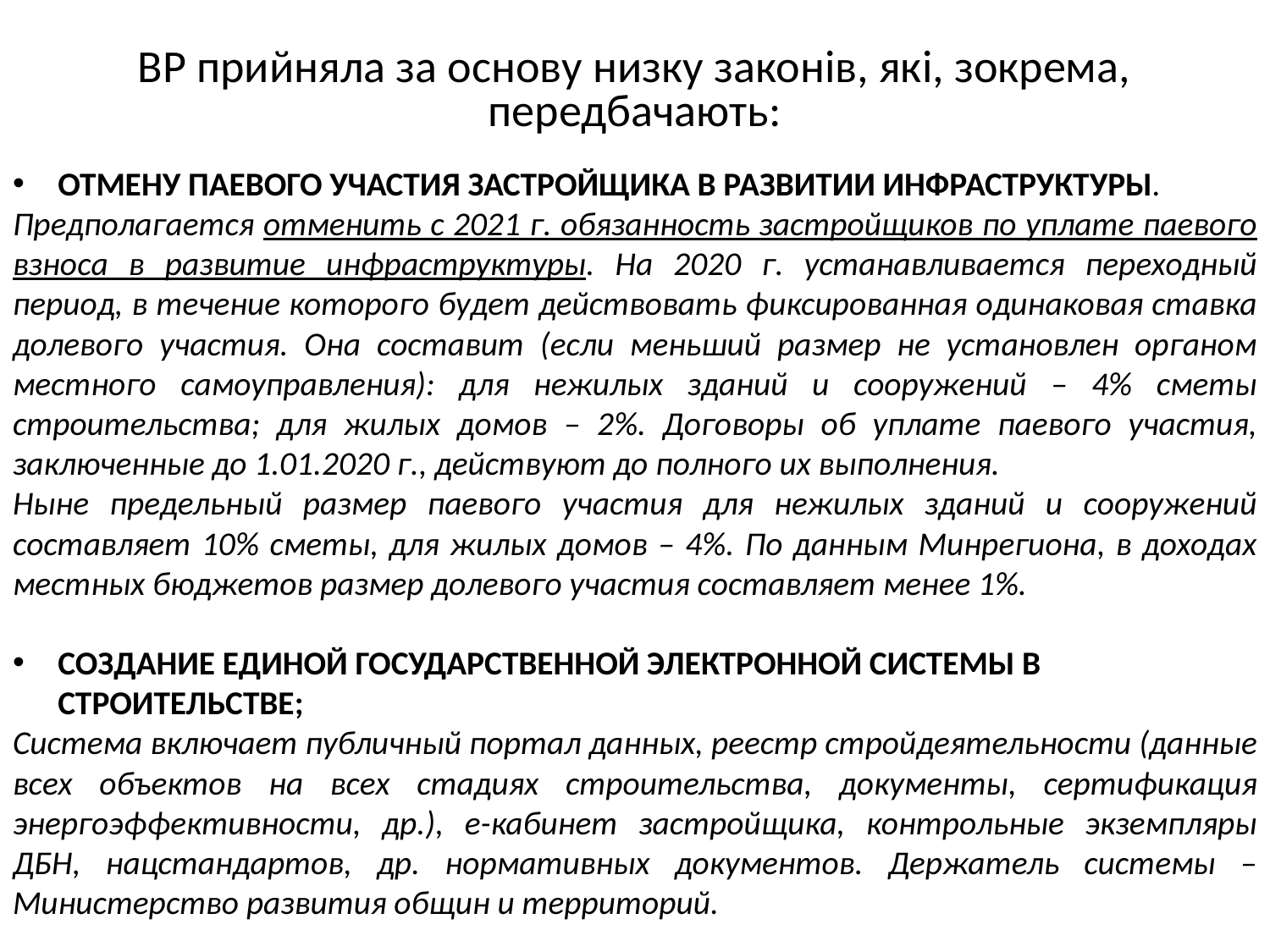

ВР прийняла за основу низку законів, які, зокрема, передбачають:
ОТМЕНУ ПАЕВОГО УЧАСТИЯ ЗАСТРОЙЩИКА В РАЗВИТИИ ИНФРАСТРУКТУРЫ.
Предполагается отменить с 2021 г. обязанность застройщиков по уплате паевого взноса в развитие инфраструктуры. На 2020 г. устанавливается переходный период, в течение которого будет действовать фиксированная одинаковая ставка долевого участия. Она составит (если меньший размер не установлен органом местного самоуправления): для нежилых зданий и сооружений – 4% сметы строительства; для жилых домов – 2%. Договоры об уплате паевого участия, заключенные до 1.01.2020 г., действуют до полного их выполнения.
Ныне предельный размер паевого участия для нежилых зданий и сооружений составляет 10% сметы, для жилых домов – 4%. По данным Минрегиона, в доходах местных бюджетов размер долевого участия составляет менее 1%.

СОЗДАНИЕ ЕДИНОЙ ГОСУДАРСТВЕННОЙ ЭЛЕКТРОННОЙ СИСТЕМЫ В СТРОИТЕЛЬСТВЕ;
Система включает публичный портал данных, реестр стройдеятельности (данные всех объектов на всех стадиях строительства, документы, сертификация энергоэффективности, др.), е-кабинет застройщика, контрольные экземпляры ДБН, нацстандартов, др. нормативных документов. Держатель системы – Министерство развития общин и территорий.